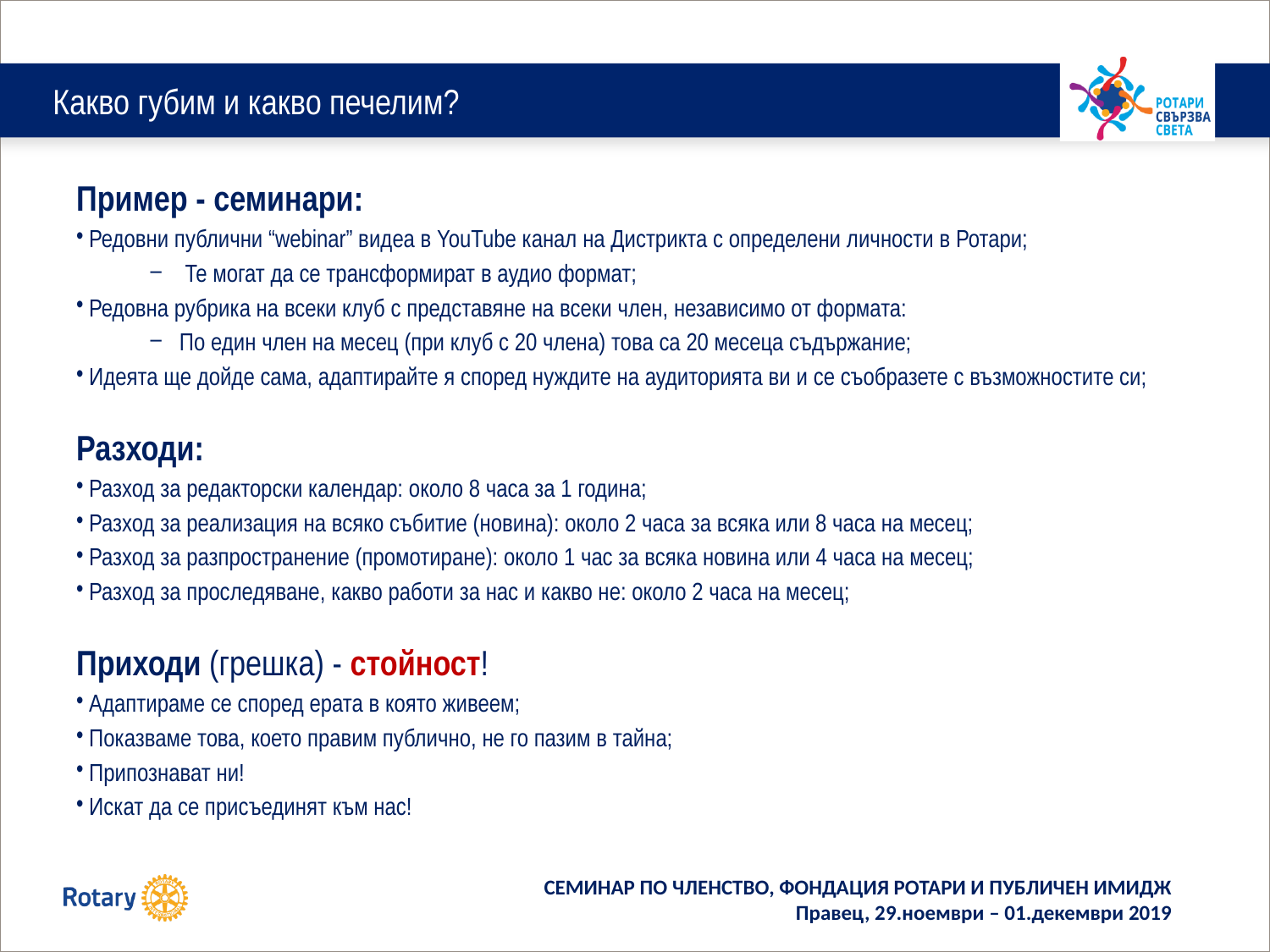

# Какво губим и какво печелим?
Пример - семинари:
 Редовни публични “webinar” видеа в YouTube канал на Дистрикта с определени личности в Ротари;
 Те могат да се трансформират в аудио формат;
 Редовна рубрика на всеки клуб с представяне на всеки член, независимо от формата:
По един член на месец (при клуб с 20 члена) това са 20 месеца съдържание;
 Идеята ще дойде сама, адаптирайте я според нуждите на аудиторията ви и се съобразете с възможностите си;

Разходи:
 Разход за редакторски календар: около 8 часа за 1 година;
 Разход за реализация на всяко събитие (новина): около 2 часа за всяка или 8 часа на месец;
 Разход за разпространение (промотиране): около 1 час за всяка новина или 4 часа на месец;
 Разход за проследяване, какво работи за нас и какво не: около 2 часа на месец;

Приходи (грешка) - стойност!
 Адаптираме се според ерата в която живеем;
 Показваме това, което правим публично, не го пазим в тайна;
 Припознават ни!
 Искат да се присъединят към нас!